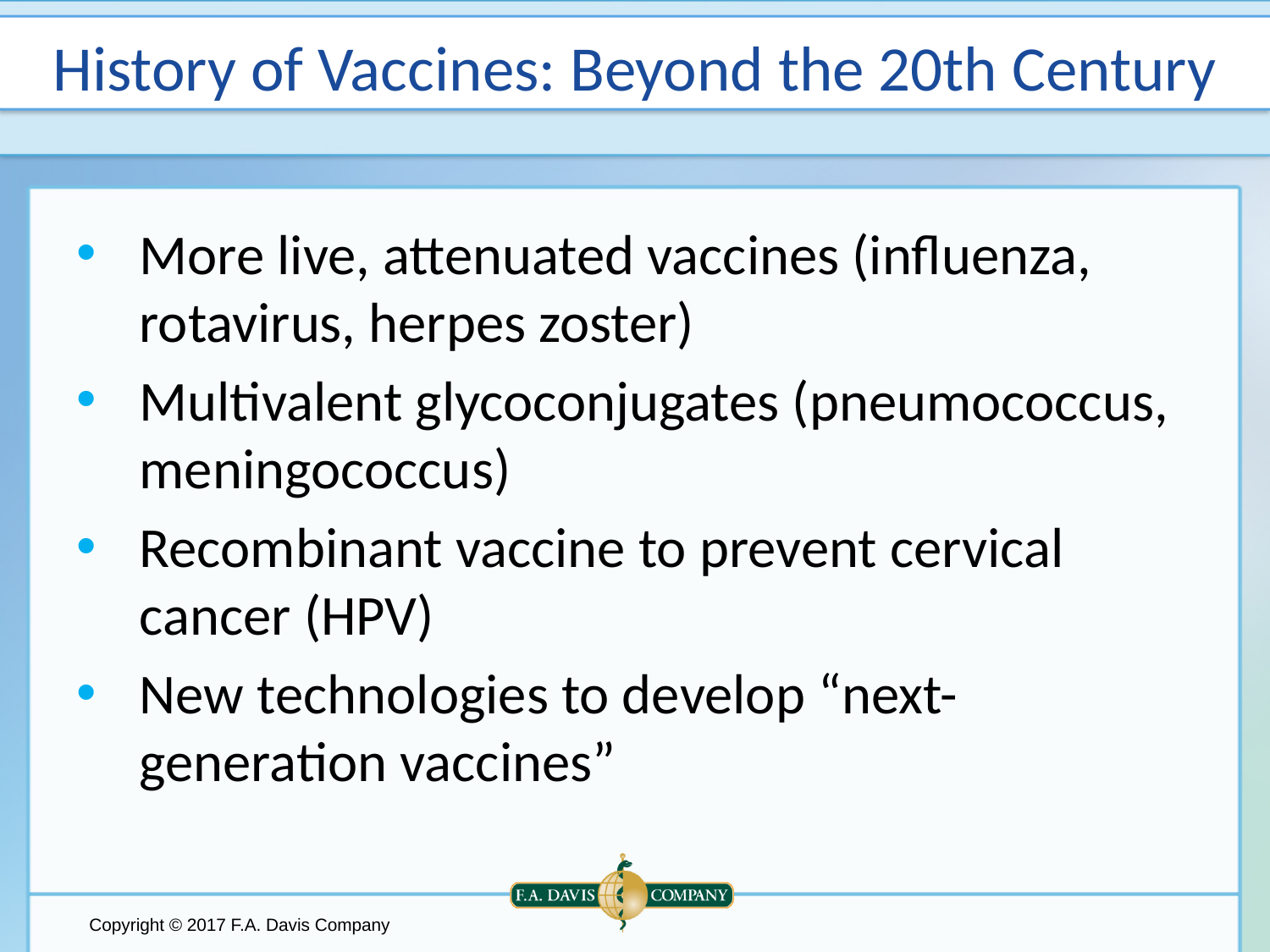

# History of Vaccines: Beyond the 20th Century
More live, attenuated vaccines (influenza, rotavirus, herpes zoster)
Multivalent glycoconjugates (pneumococcus, meningococcus)
Recombinant vaccine to prevent cervical cancer (HPV)
New technologies to develop “next-generation vaccines”